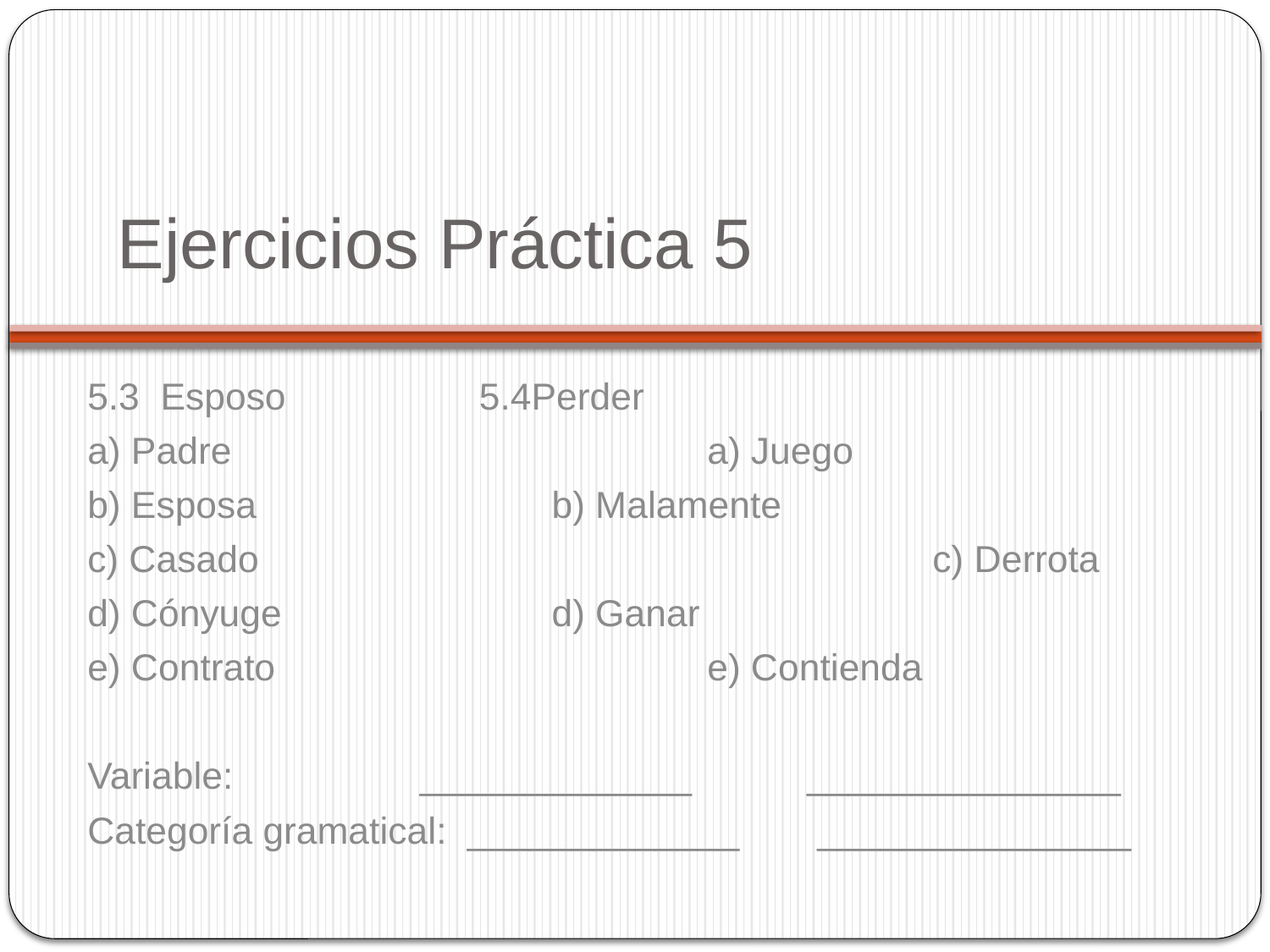

# Ejercicios Práctica 5
5.3  Esposo			                5.4Perder
a) Padre			                                      a) Juego
b) Esposa			                       b) Malamente
c) Casado                                                                 c) Derrota
d) Cónyuge			                       d) Ganar
e) Contrato		                                      e) Contienda

Variable:                  _____________	    _______________
Categoría gramatical:  _____________	     _______________